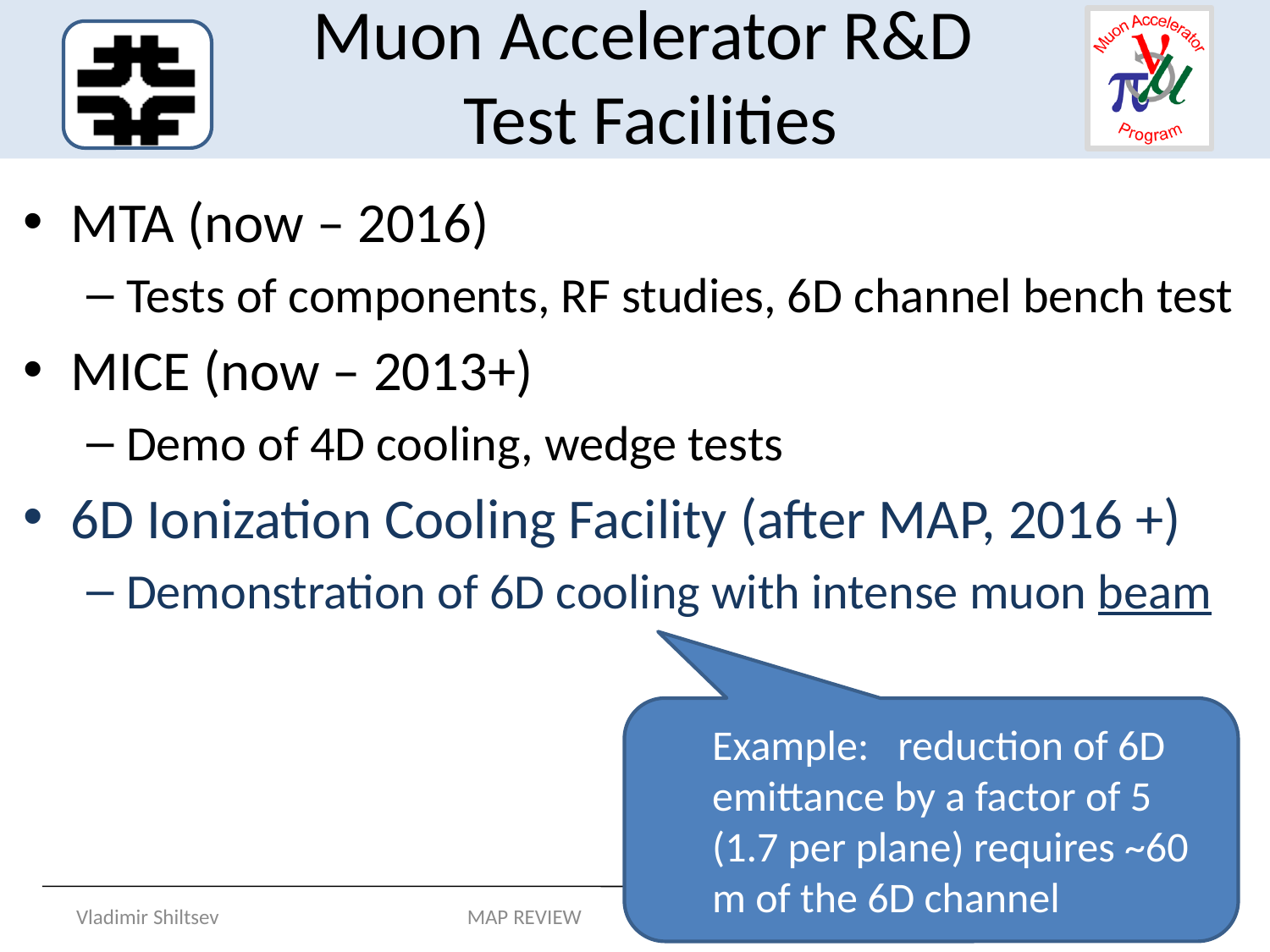

# Muon Accelerator R&D Test Facilities
MTA (now – 2016)
Tests of components, RF studies, 6D channel bench test
MICE (now – 2013+)
Demo of 4D cooling, wedge tests
6D Ionization Cooling Facility (after MAP, 2016 +)
Demonstration of 6D cooling with intense muon beam

Example:   reduction of 6D emittance by a factor of 5 (1.7 per plane) requires ~60 m of the 6D channel
Vladimir Shiltsev
MAP REVIEW                        24-26 August, 2010
14